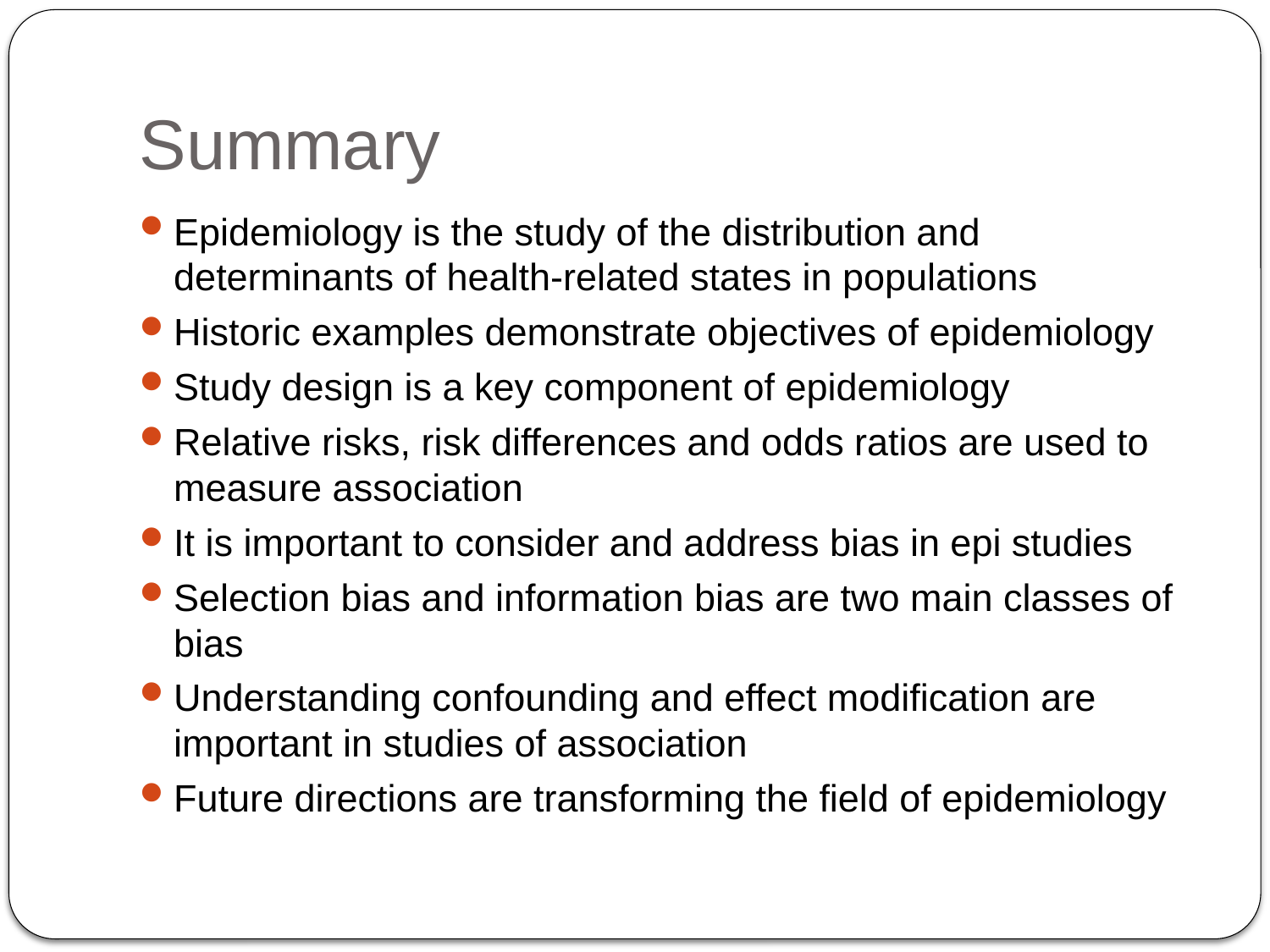

# Summary
Epidemiology is the study of the distribution and determinants of health-related states in populations
Historic examples demonstrate objectives of epidemiology
Study design is a key component of epidemiology
Relative risks, risk differences and odds ratios are used to measure association
It is important to consider and address bias in epi studies
Selection bias and information bias are two main classes of bias
Understanding confounding and effect modification are important in studies of association
Future directions are transforming the field of epidemiology